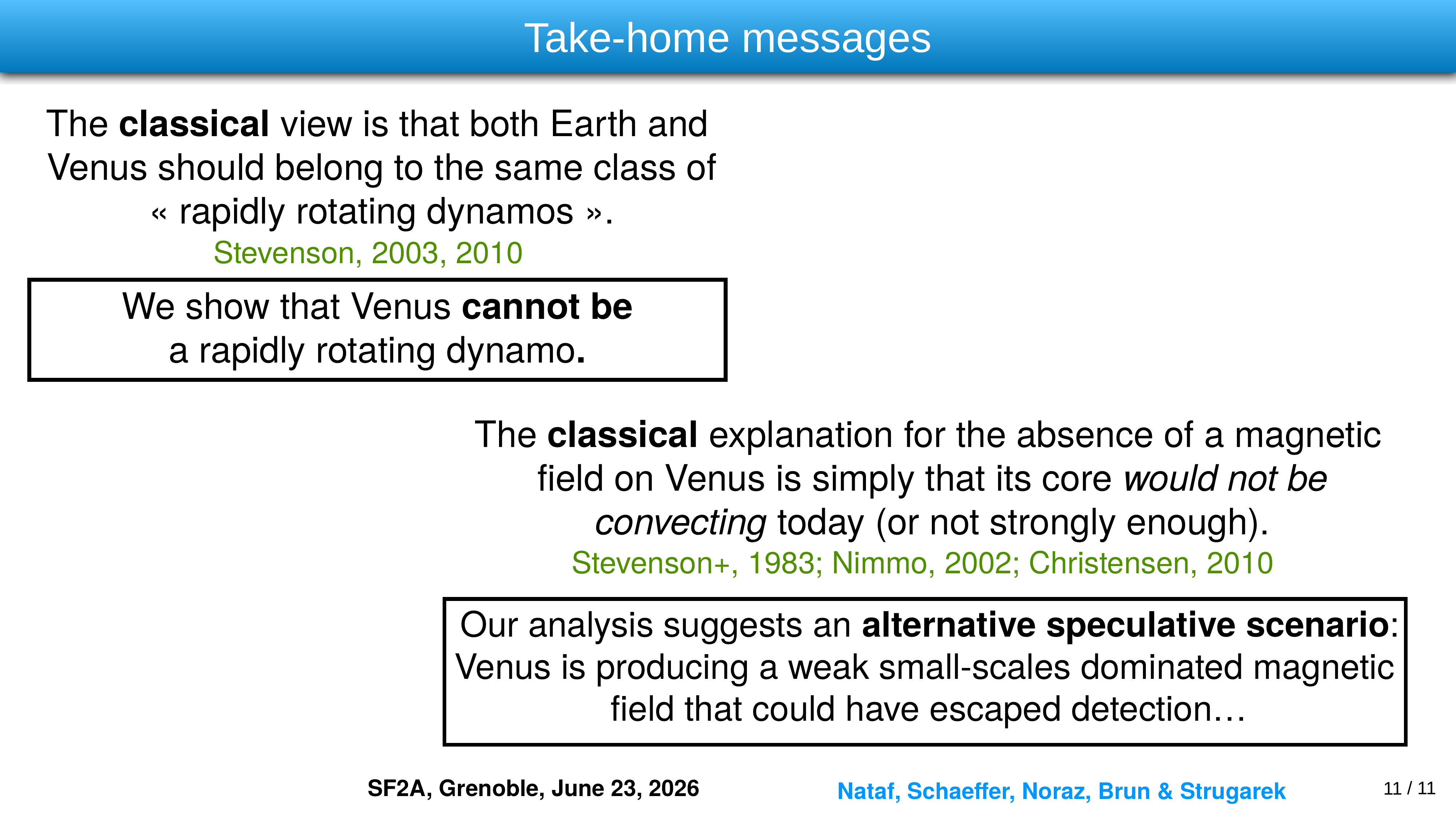

# Take-home messages
The classical view is that both Earth and Venus should belong to the same class of « rapidly rotating dynamos ».
Stevenson, 2003, 2010
We show that Venus cannot be
a rapidly rotating dynamo.
The classical explanation for the absence of a magnetic field on Venus is simply that its core would not be convecting today (or not strongly enough).
Stevenson+, 1983; Nimmo, 2002; Christensen, 2010
 Our analysis suggests an alternative speculative scenario:
Venus is producing a weak small-scales dominated magnetic field that could have escaped detection…
11